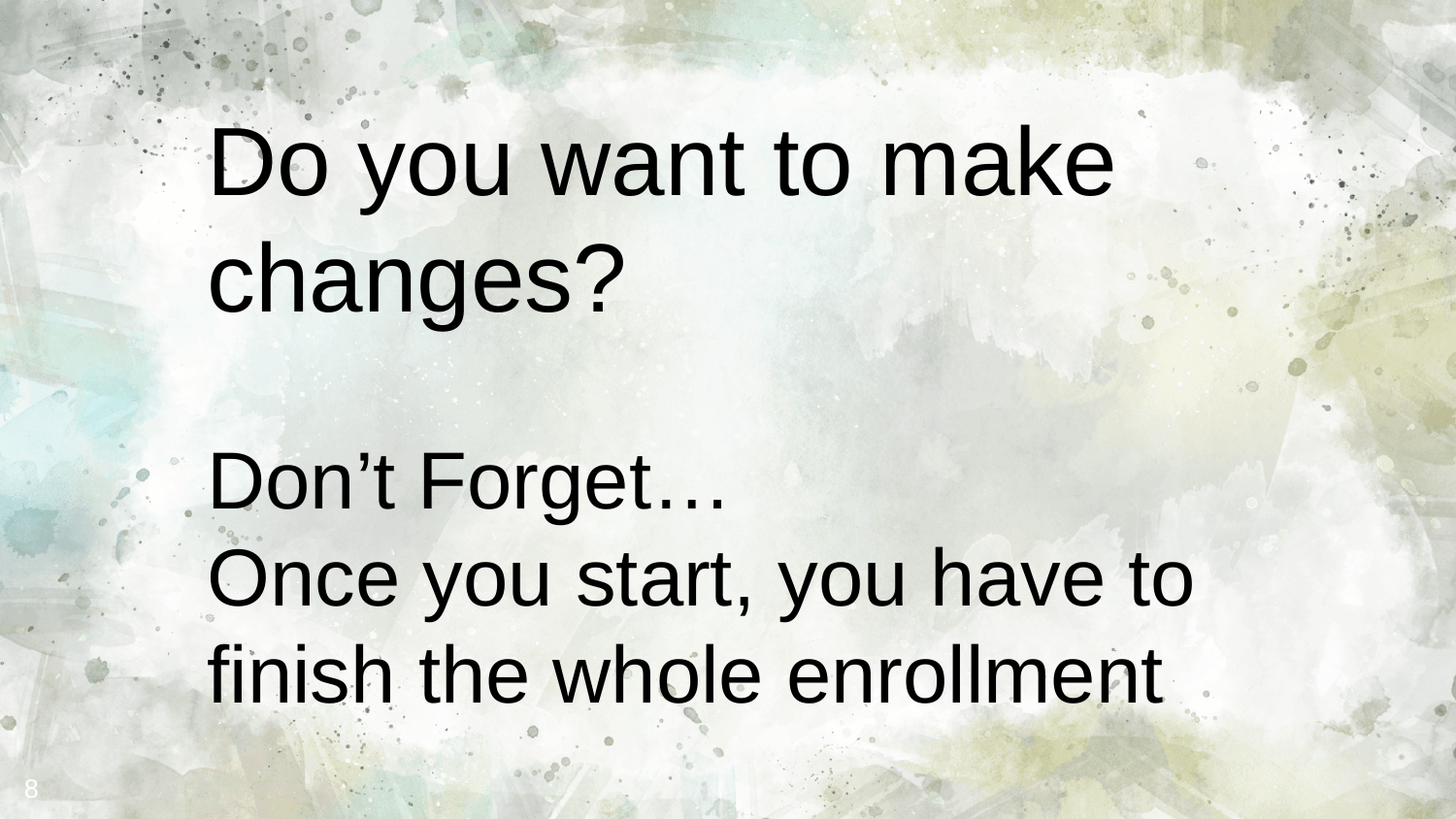

Do you want to make changes?

Don’t Forget…
Once you start, you have to finish the whole enrollment
8